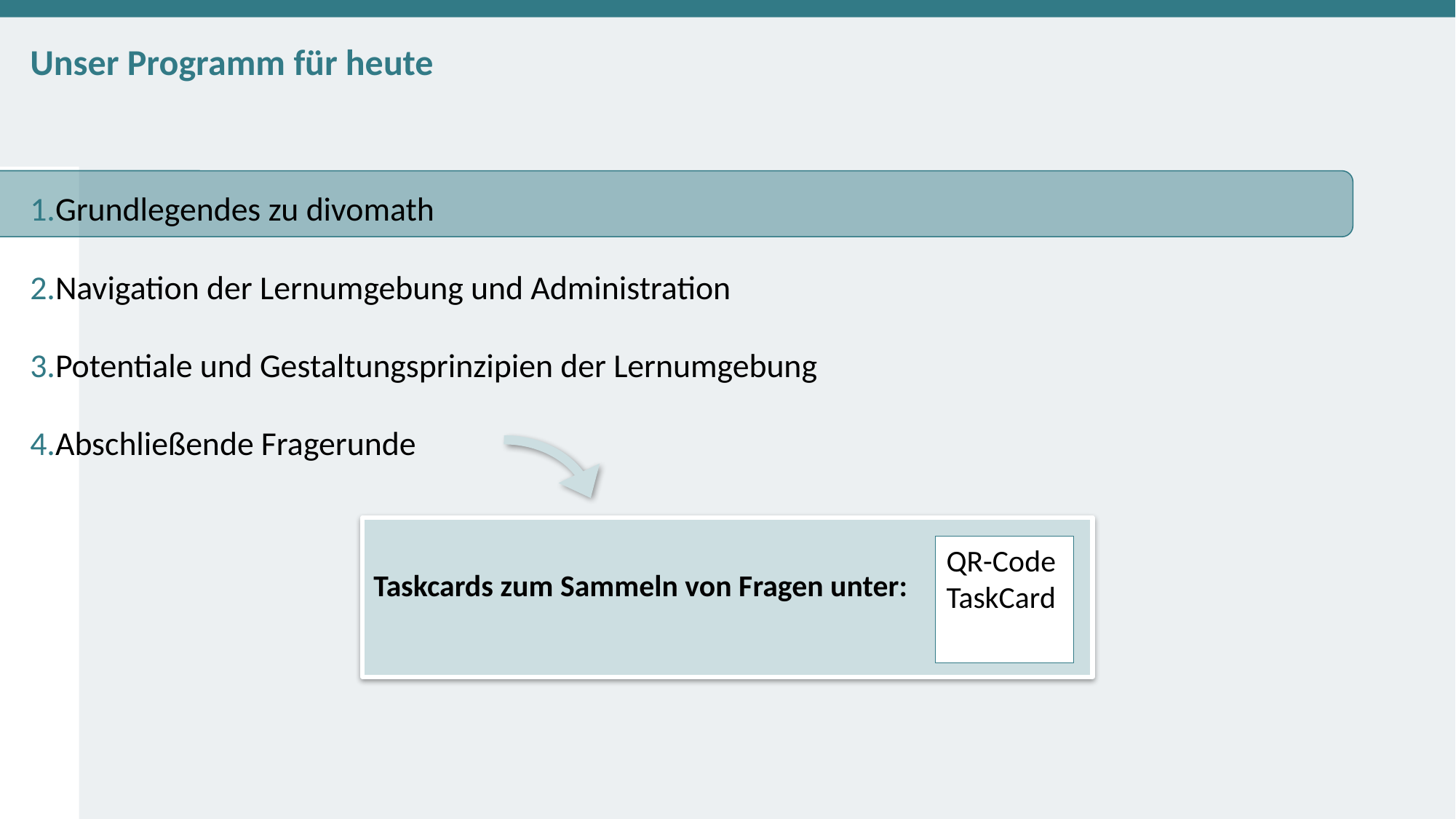

Grundlegendes zu divomath
Navigation der Lernumgebung und Administration
Potentiale und Gestaltungsprinzipien der Lernumgebung
Abschließende Fragerunde

Taskcards zum Sammeln von Fragen unter:

QR-Code TaskCard